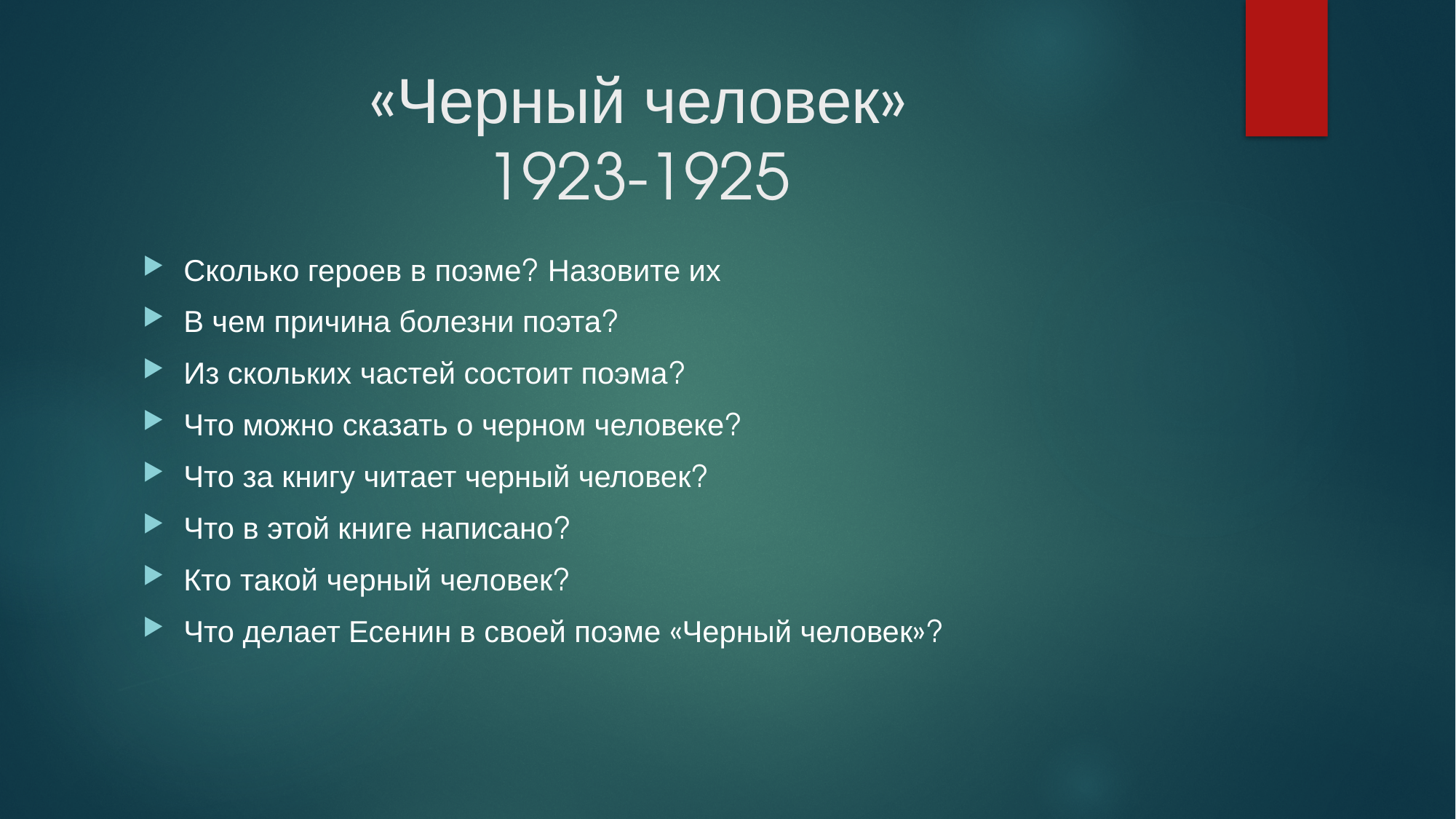

# «Черный человек» 1923-1925
Сколько героев в поэме? Назовите их
В чем причина болезни поэта?
Из скольких частей состоит поэма?
Что можно сказать о черном человеке?
Что за книгу читает черный человек?
Что в этой книге написано?
Кто такой черный человек?
Что делает Есенин в своей поэме «Черный человек»?